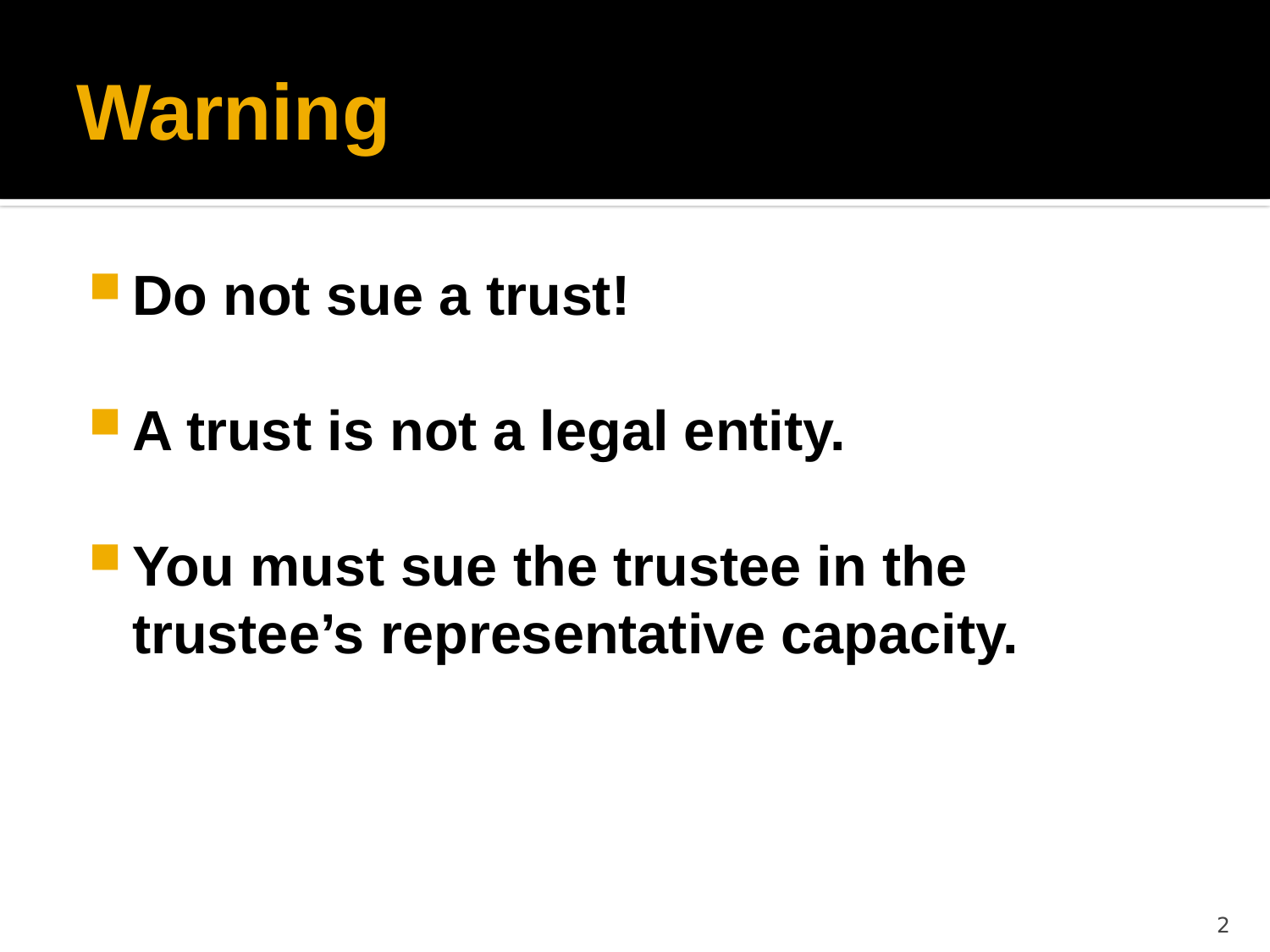

# Warning
Do not sue a trust!

A trust is not a legal entity.

You must sue the trustee in the trustee’s representative capacity.
2